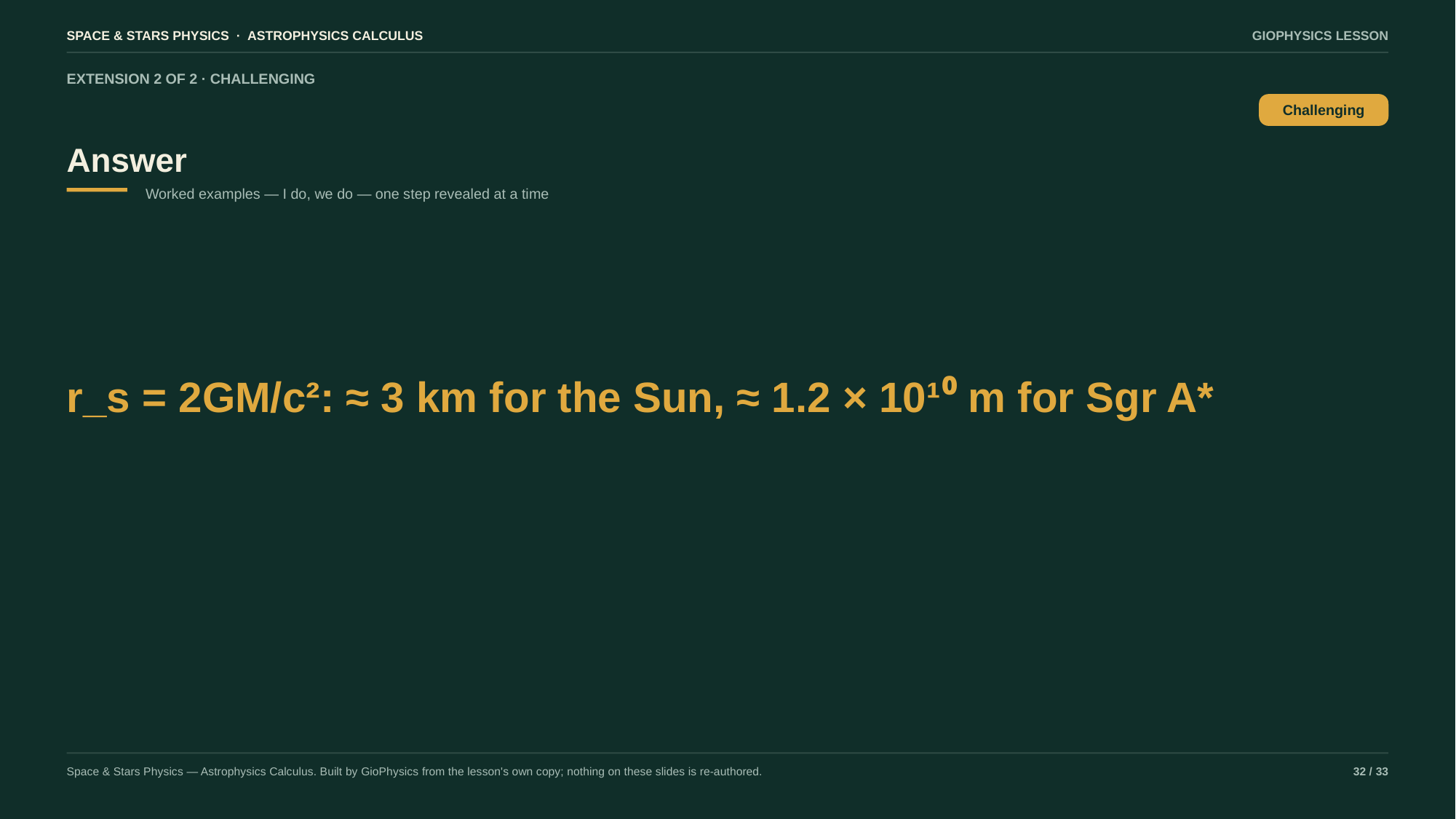

SPACE & STARS PHYSICS  ·  ASTROPHYSICS CALCULUS
GIOPHYSICS LESSON

EXTENSION 2 OF 2 · CHALLENGING
Answer

Challenging
Worked examples — I do, we do — one step revealed at a time

r_s = 2GM/c²: ≈ 3 km for the Sun, ≈ 1.2 × 10¹⁰ m for Sgr A*

Space & Stars Physics — Astrophysics Calculus. Built by GioPhysics from the lesson's own copy; nothing on these slides is re-authored.
32 / 33